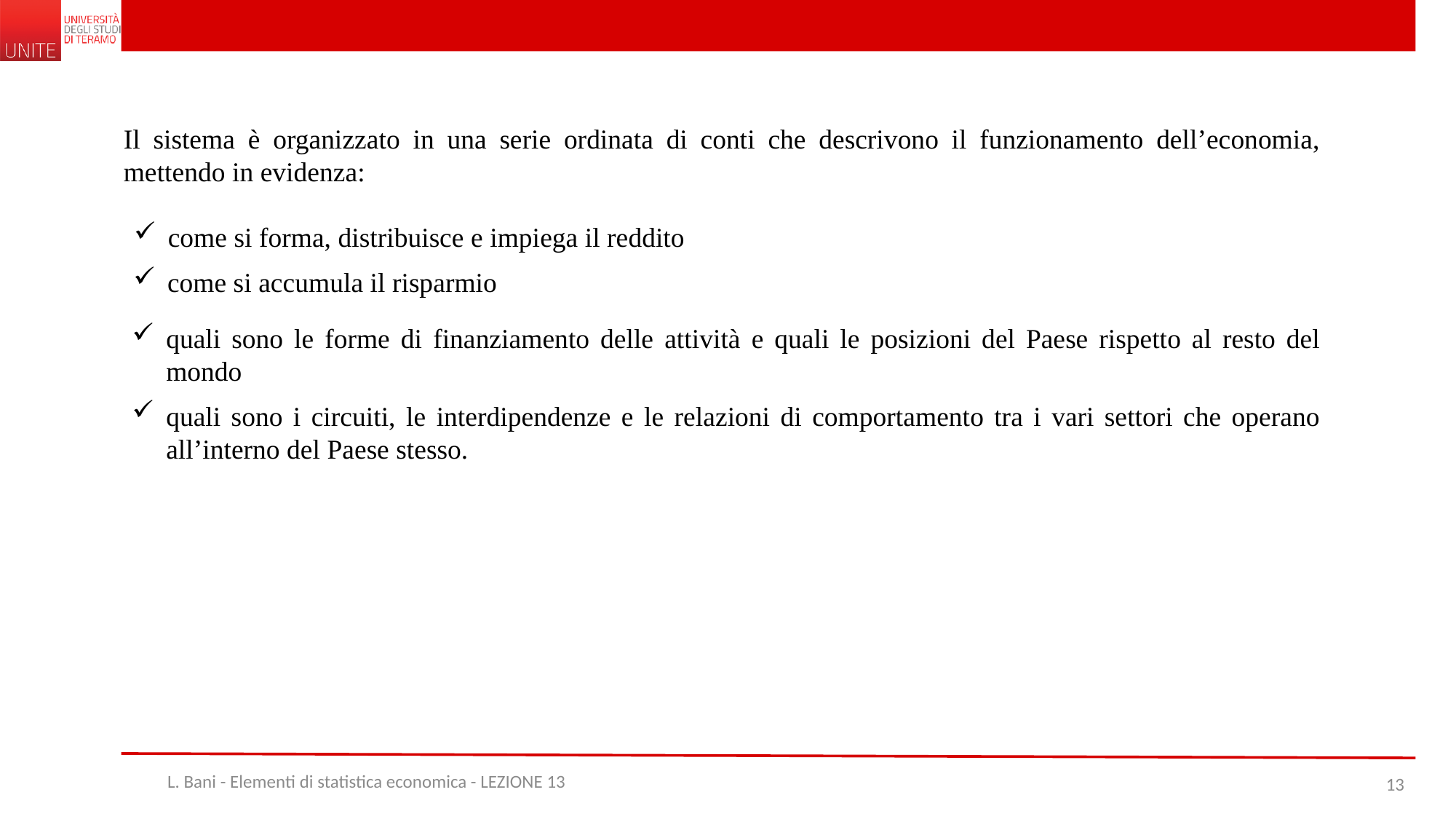

Il sistema è organizzato in una serie ordinata di conti che descrivono il funzionamento dell’economia, mettendo in evidenza:
come si forma, distribuisce e impiega il reddito
come si accumula il risparmio
quali sono le forme di finanziamento delle attività e quali le posizioni del Paese rispetto al resto del mondo
quali sono i circuiti, le interdipendenze e le relazioni di comportamento tra i vari settori che operano all’interno del Paese stesso.
L. Bani - Elementi di statistica economica - LEZIONE 13
13